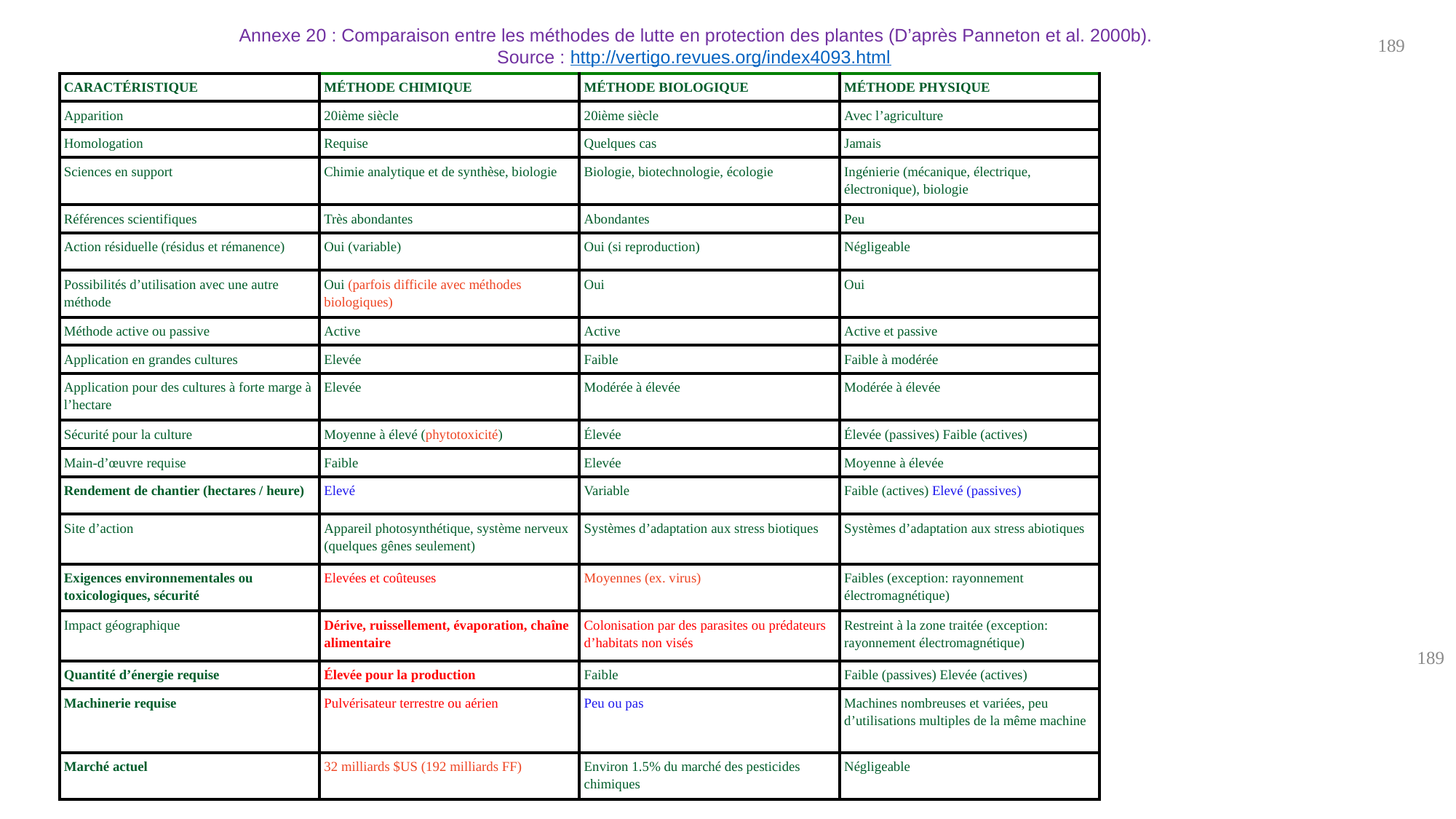

Annexe 20 : Comparaison entre les méthodes de lutte en protection des plantes (D’après Panneton et al. 2000b).
Source : http://vertigo.revues.org/index4093.html
189
| CARACTÉRISTIQUE | MÉTHODE CHIMIQUE | MÉTHODE BIOLOGIQUE | MÉTHODE PHYSIQUE |
| --- | --- | --- | --- |
| Apparition | 20ième siècle | 20ième siècle | Avec l’agriculture |
| Homologation | Requise | Quelques cas | Jamais |
| Sciences en support | Chimie analytique et de synthèse, biologie | Biologie, biotechnologie, écologie | Ingénierie (mécanique, électrique, électronique), biologie |
| Références scientifiques | Très abondantes | Abondantes | Peu |
| Action résiduelle (résidus et rémanence) | Oui (variable) | Oui (si reproduction) | Négligeable |
| Possibilités d’utilisation avec une autre méthode | Oui (parfois difficile avec méthodes biologiques) | Oui | Oui |
| Méthode active ou passive | Active | Active | Active et passive |
| Application en grandes cultures | Elevée | Faible | Faible à modérée |
| Application pour des cultures à forte marge à l’hectare | Elevée | Modérée à élevée | Modérée à élevée |
| Sécurité pour la culture | Moyenne à élevé (phytotoxicité) | Élevée | Élevée (passives) Faible (actives) |
| Main-d’œuvre requise | Faible | Elevée | Moyenne à élevée |
| Rendement de chantier (hectares / heure) | Elevé | Variable | Faible (actives) Elevé (passives) |
| Site d’action | Appareil photosynthétique, système nerveux (quelques gênes seulement) | Systèmes d’adaptation aux stress biotiques | Systèmes d’adaptation aux stress abiotiques |
| Exigences environnementales ou toxicologiques, sécurité | Elevées et coûteuses | Moyennes (ex. virus) | Faibles (exception: rayonnement électromagnétique) |
| Impact géographique | Dérive, ruissellement, évaporation, chaîne alimentaire | Colonisation par des parasites ou prédateurs d’habitats non visés | Restreint à la zone traitée (exception: rayonnement électromagnétique) |
| Quantité d’énergie requise | Élevée pour la production | Faible | Faible (passives) Elevée (actives) |
| Machinerie requise | Pulvérisateur terrestre ou aérien | Peu ou pas | Machines nombreuses et variées, peu d’utilisations multiples de la même machine |
| Marché actuel | 32 milliards $US (192 milliards FF) | Environ 1.5% du marché des pesticides chimiques | Négligeable |
189